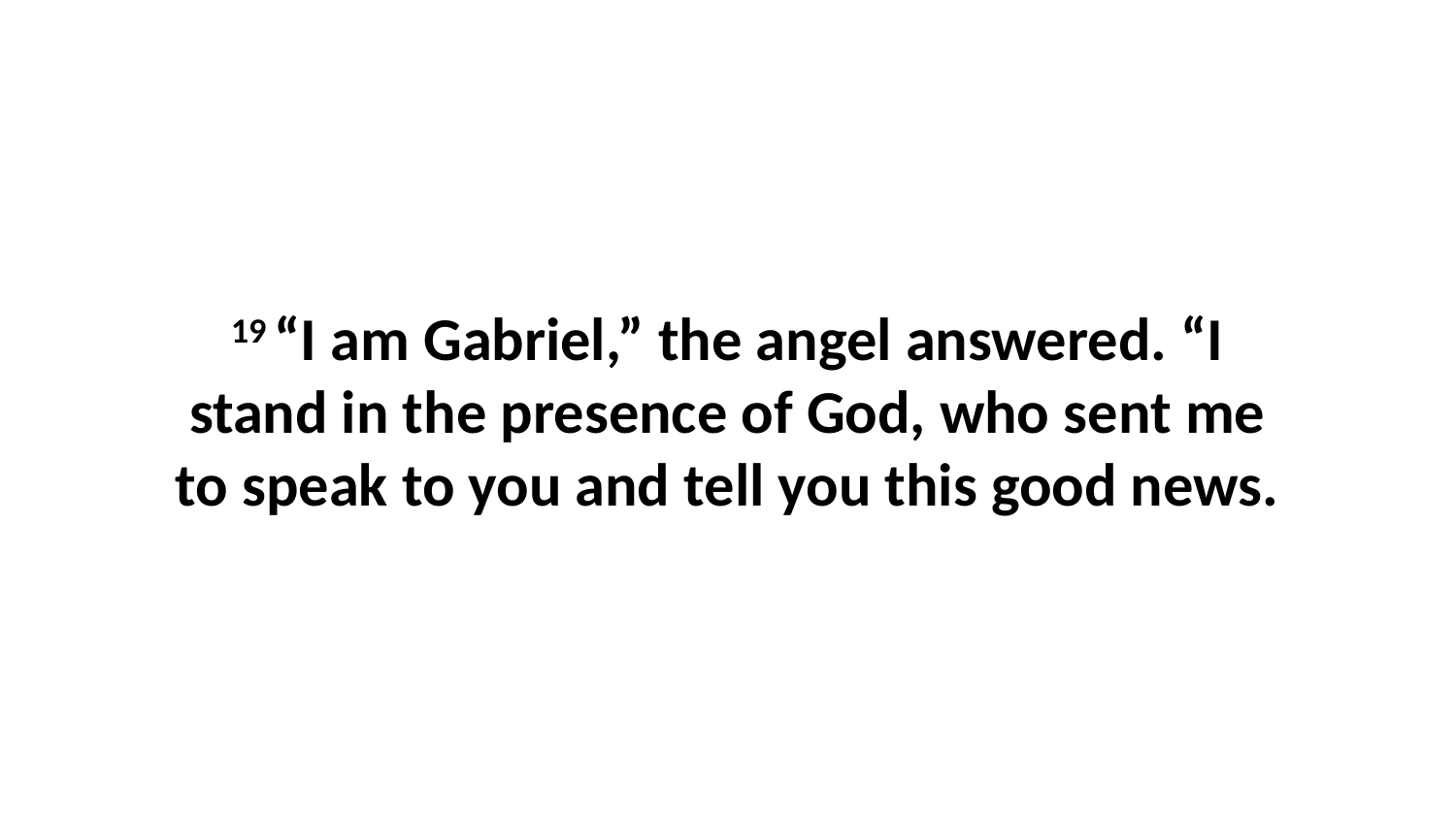

19 “I am Gabriel,” the angel answered. “I stand in the presence of God, who sent me to speak to you and tell you this good news.